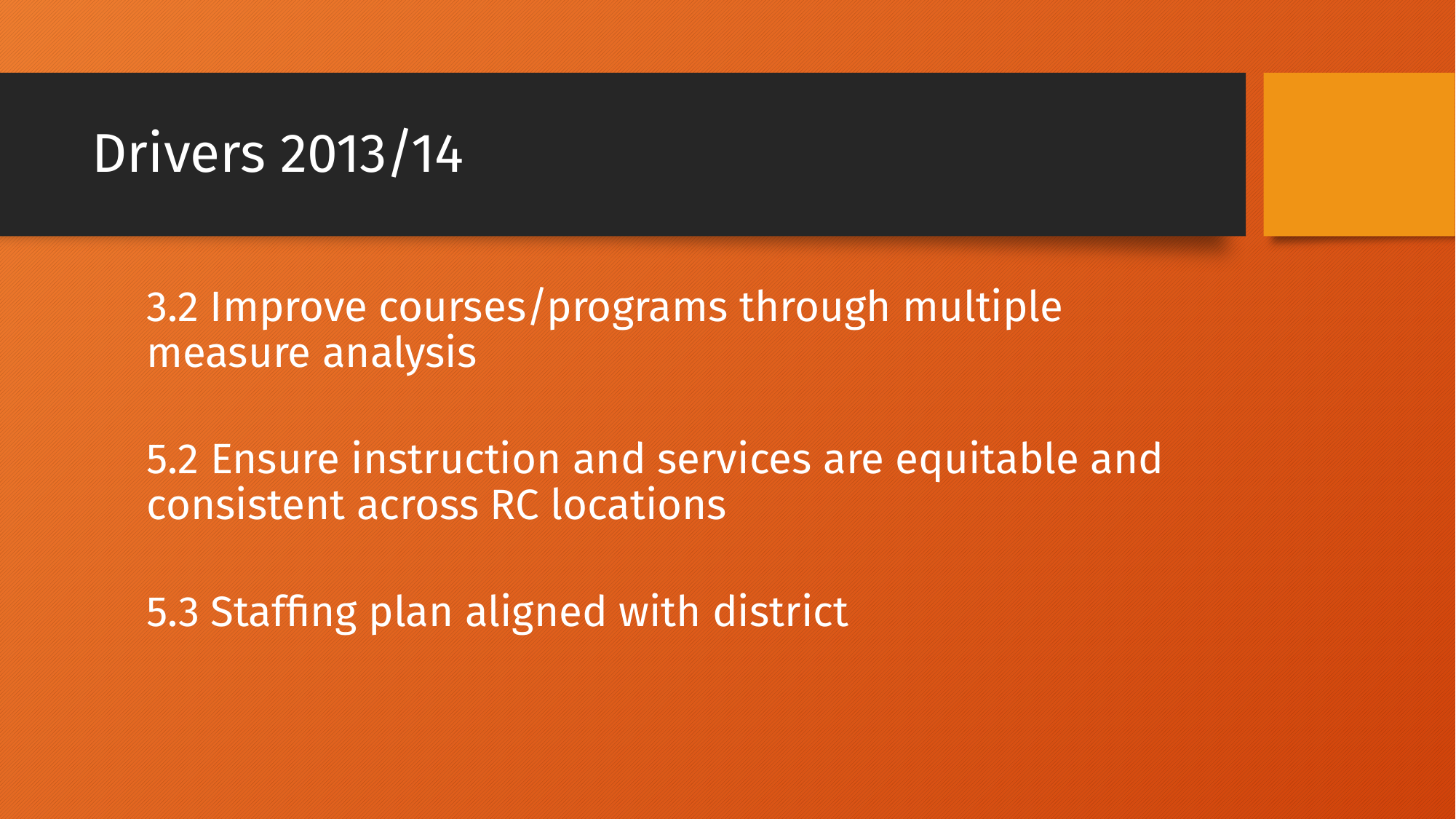

# Drivers 2013/14
3.2 Improve courses/programs through multiple measure analysis

5.2 Ensure instruction and services are equitable and consistent across RC locations

5.3 Staffing plan aligned with district